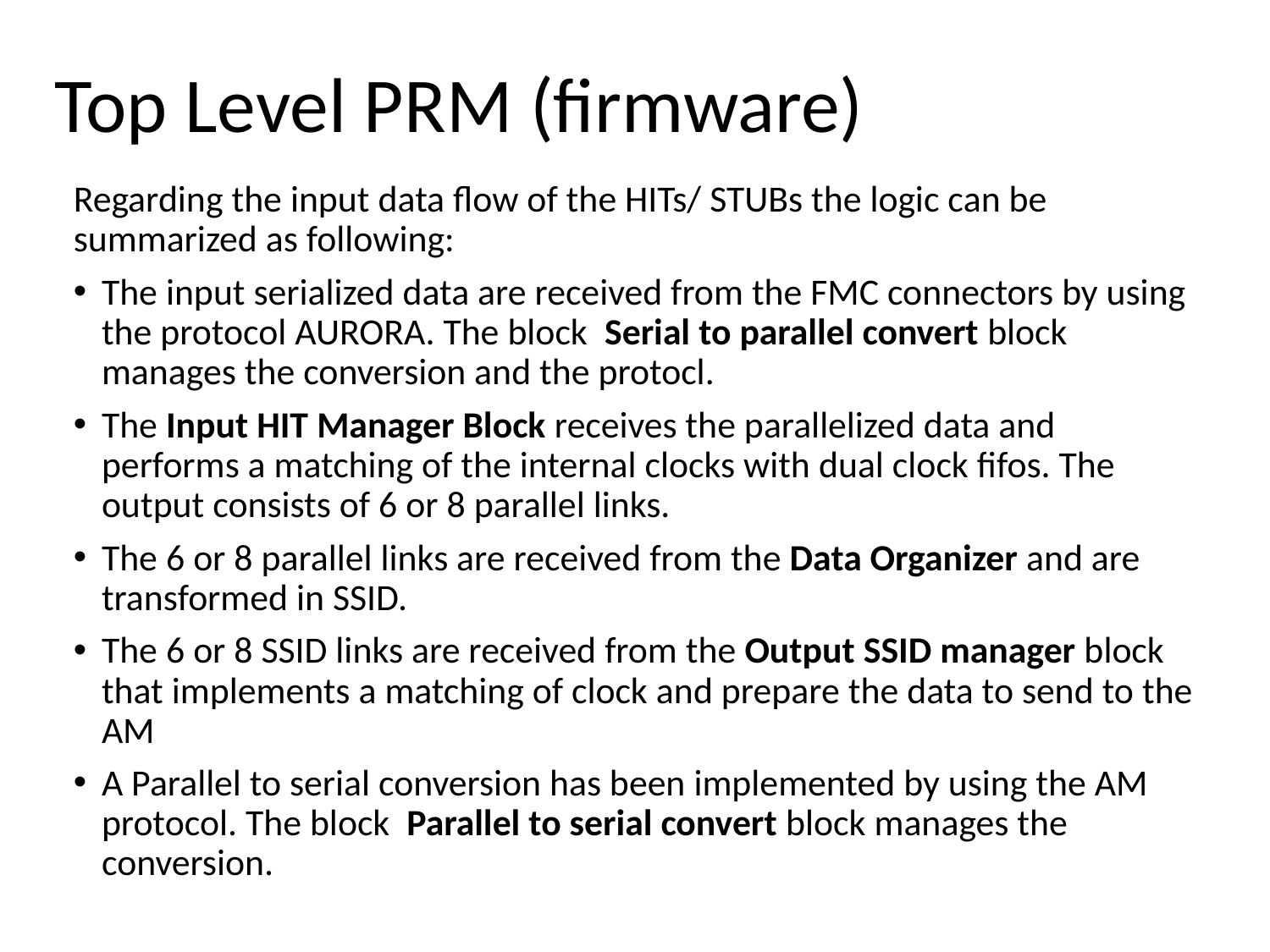

Top Level PRM (firmware)
Regarding the input data flow of the HITs/ STUBs the logic can be summarized as following:
The input serialized data are received from the FMC connectors by using the protocol AURORA. The block  Serial to parallel convert block manages the conversion and the protocl.
The Input HIT Manager Block receives the parallelized data and performs a matching of the internal clocks with dual clock fifos. The output consists of 6 or 8 parallel links.
The 6 or 8 parallel links are received from the Data Organizer and are transformed in SSID.
The 6 or 8 SSID links are received from the Output SSID manager block that implements a matching of clock and prepare the data to send to the AM
A Parallel to serial conversion has been implemented by using the AM protocol. The block  Parallel to serial convert block manages the conversion.